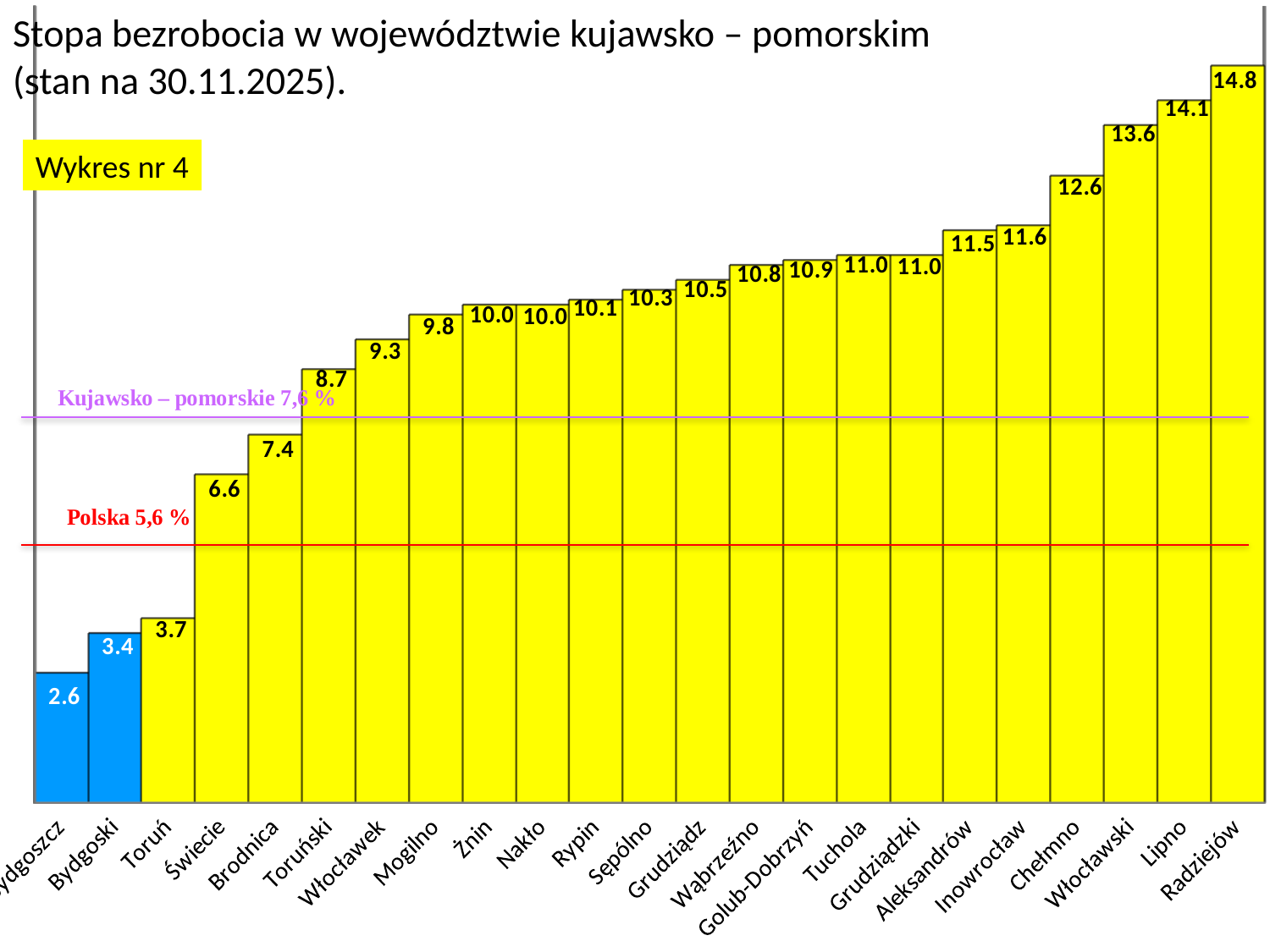

Stopa bezrobocia w województwie kujawsko – pomorskim
(stan na 30.11.2025).

[unsupported chart]

Wykres nr 4